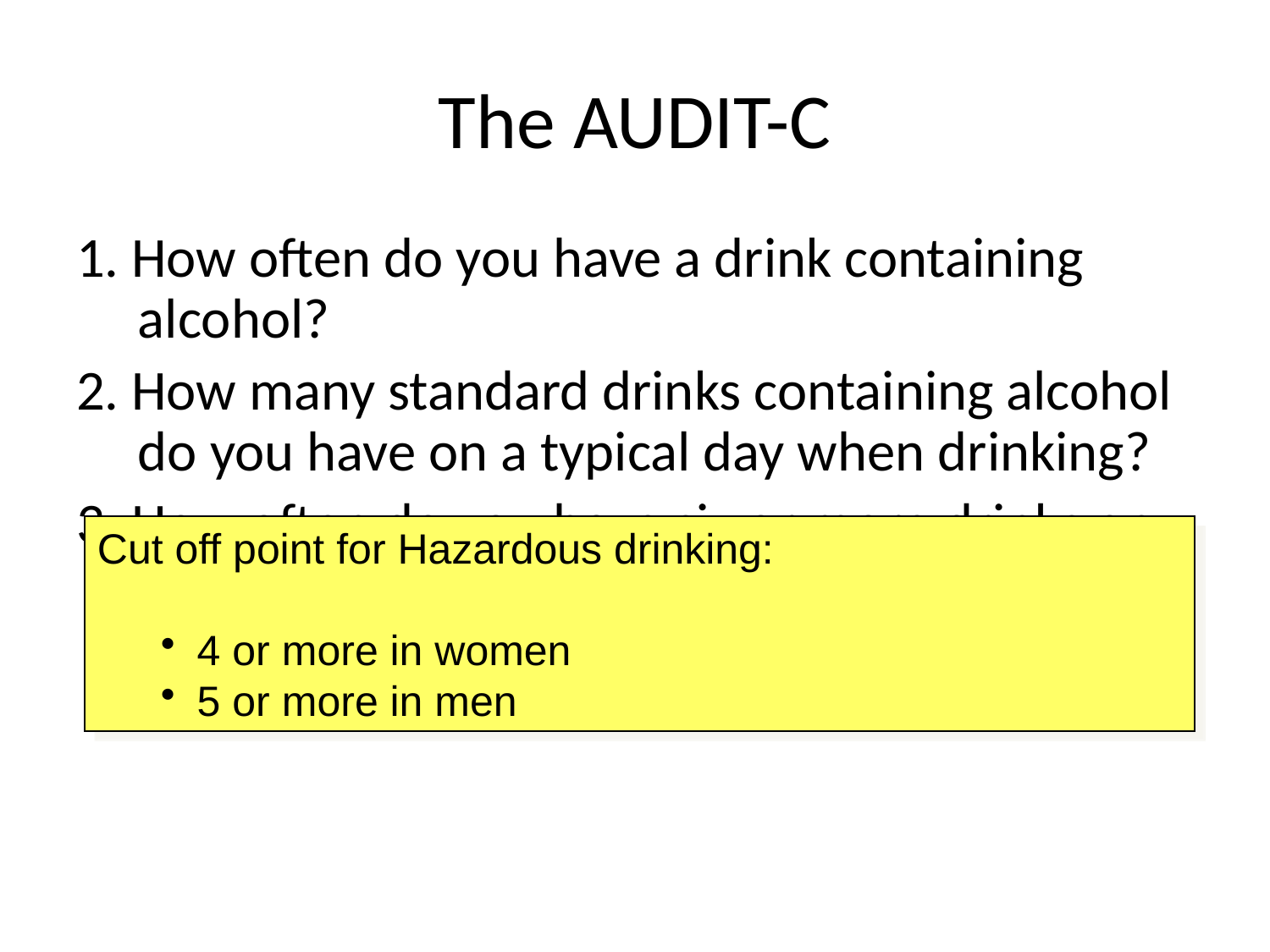

# The AUDIT-C
1. How often do you have a drink containing alcohol?
2. How many standard drinks containing alcohol do you have on a typical day when drinking?
3. How often do you have six or more drinks on one occasion
	0) Never	1) Less than monthly	2) Monthly
	3) Weekly	4) Daily or almost daily
Cut off point for Hazardous drinking:

4 or more in women
5 or more in men